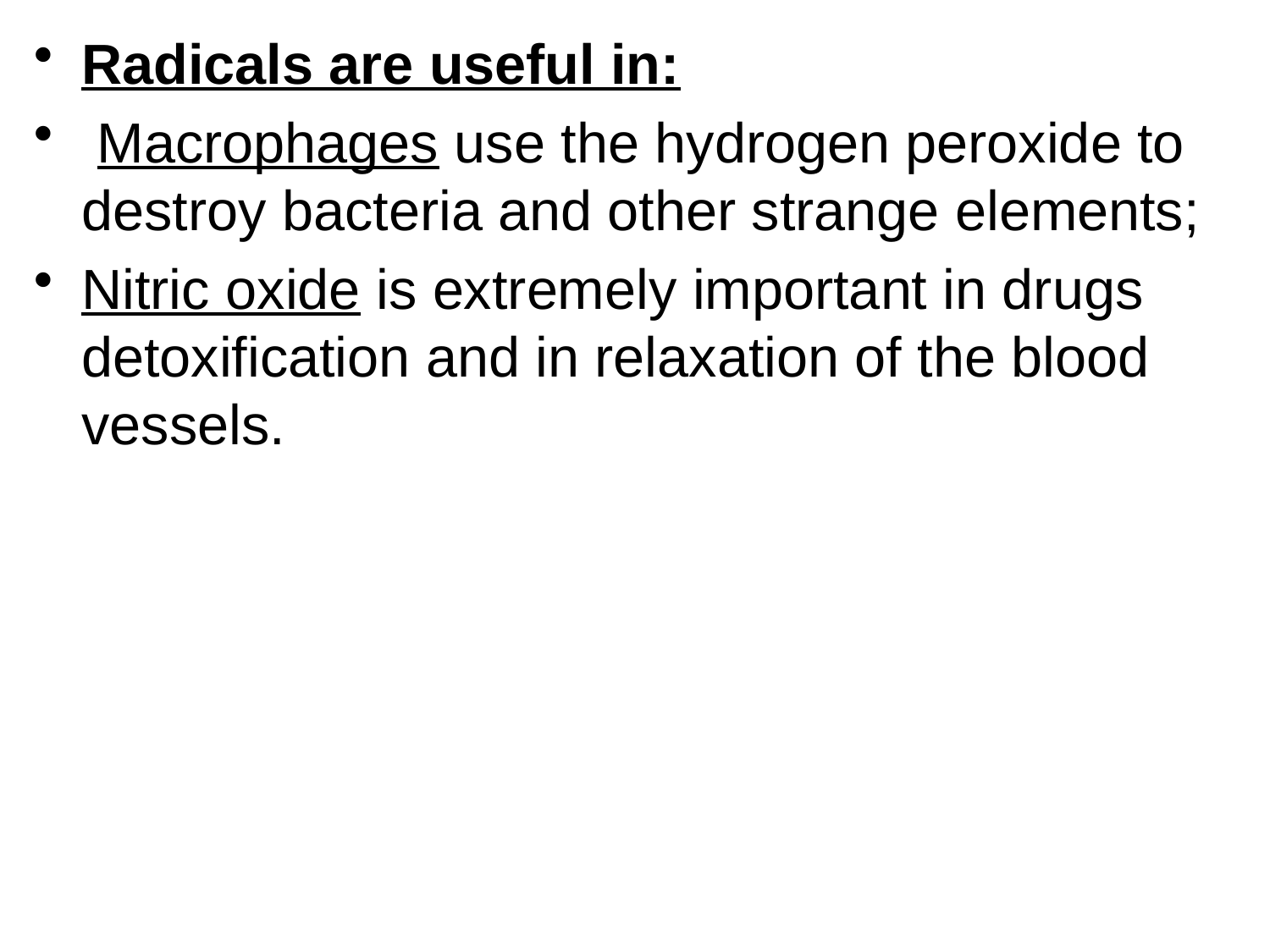

Radicals are useful in:
 Macrophages use the hydrogen peroxide to destroy bacteria and other strange elements;
Nitric oxide is extremely important in drugs detoxification and in relaxation of the blood vessels.